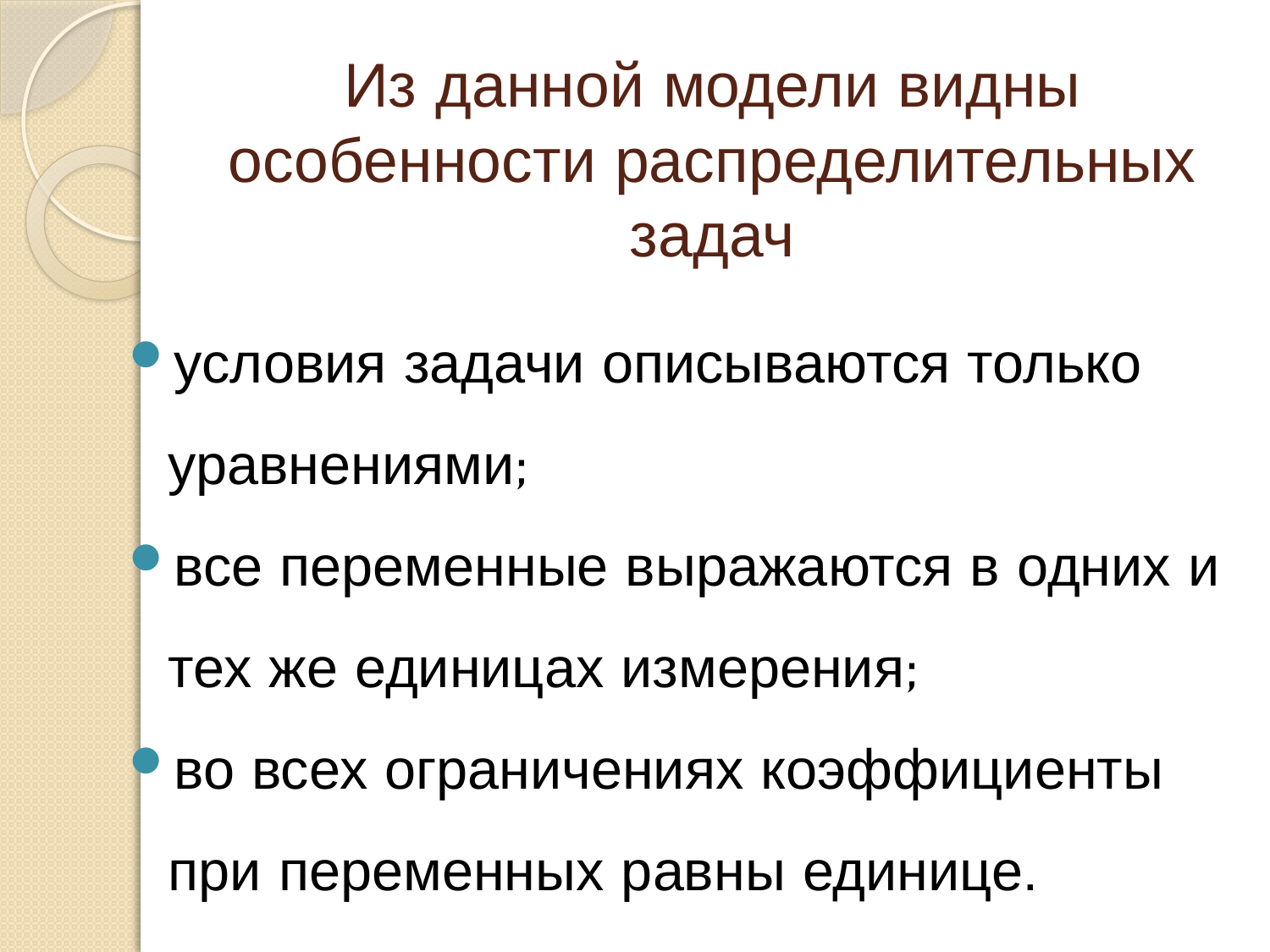

# Из данной модели видны особенности распределительных задач
условия задачи описываются только уравнениями;
все переменные выражаются в одних и тех же единицах измерения;
во всех ограничениях коэффициенты при переменных равны единице.